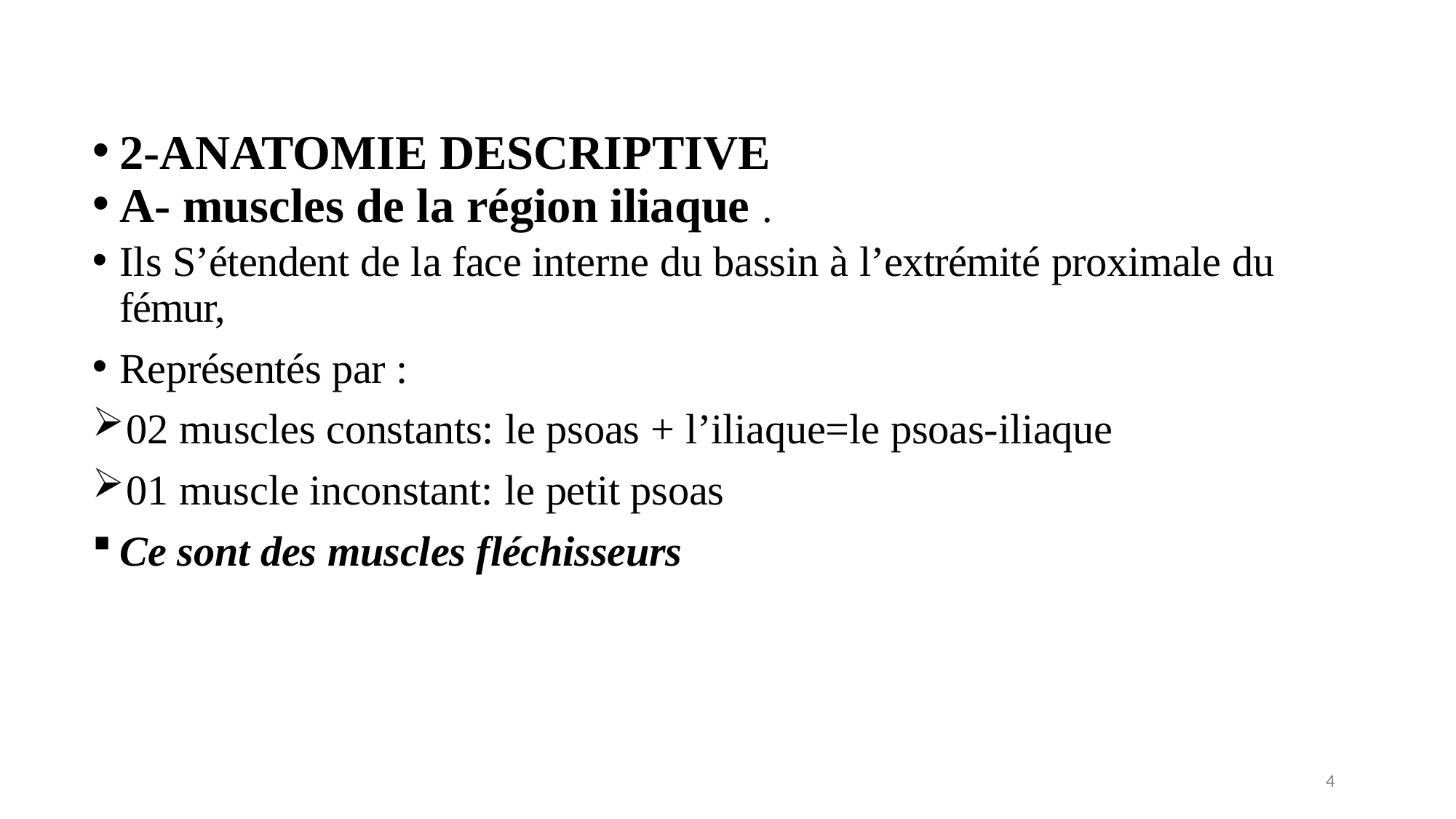

2-ANATOMIE DESCRIPTIVE
A- muscles de la région iliaque .
Ils S’étendent de la face interne du bassin à l’extrémité proximale du  fémur,
Représentés par :
02 muscles constants: le psoas + l’iliaque=le psoas-iliaque
01 muscle inconstant: le petit psoas
Ce sont des muscles fléchisseurs

4